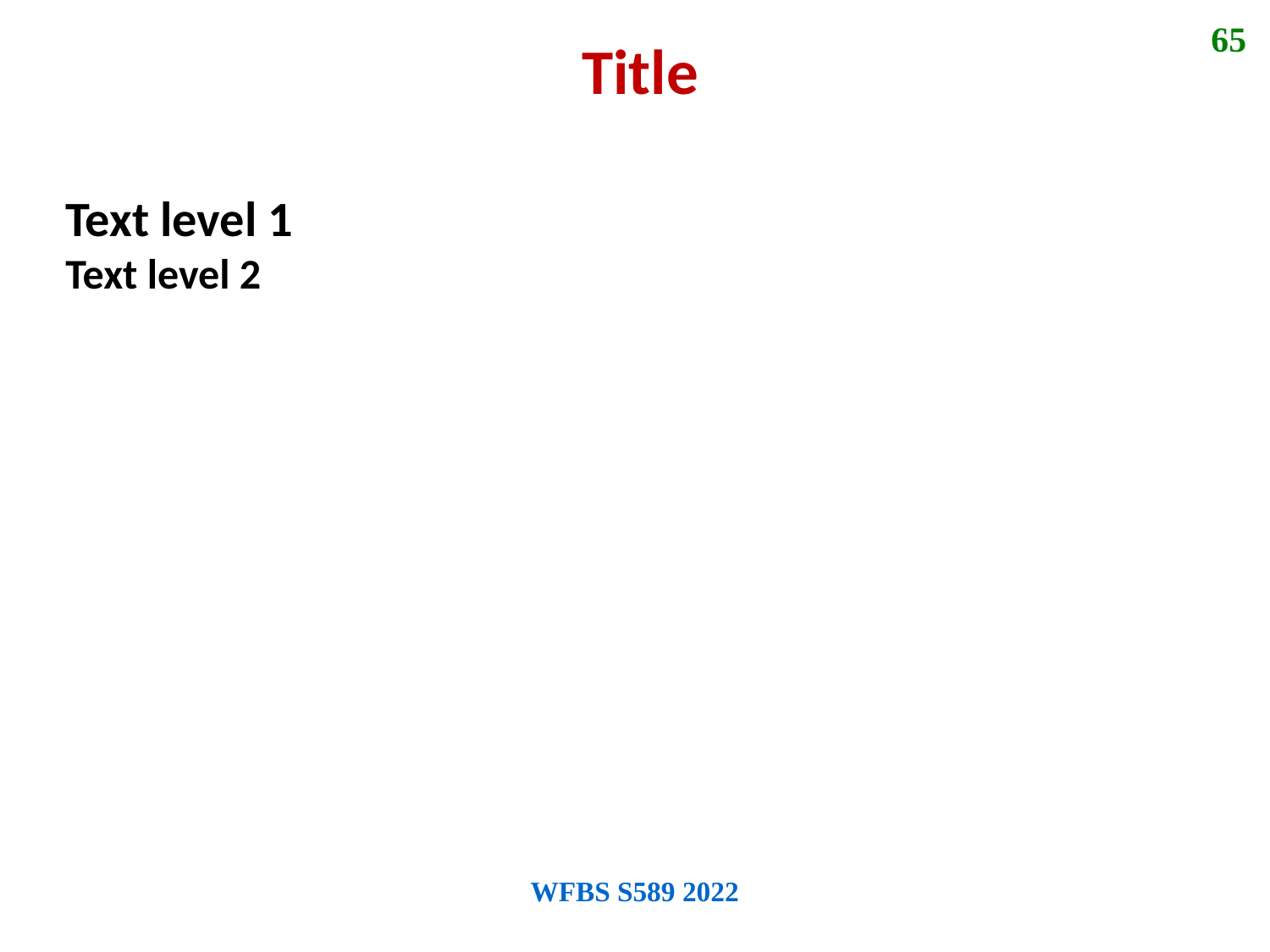

65
Title
Text level 1
Text level 2

WFBS S589 2022